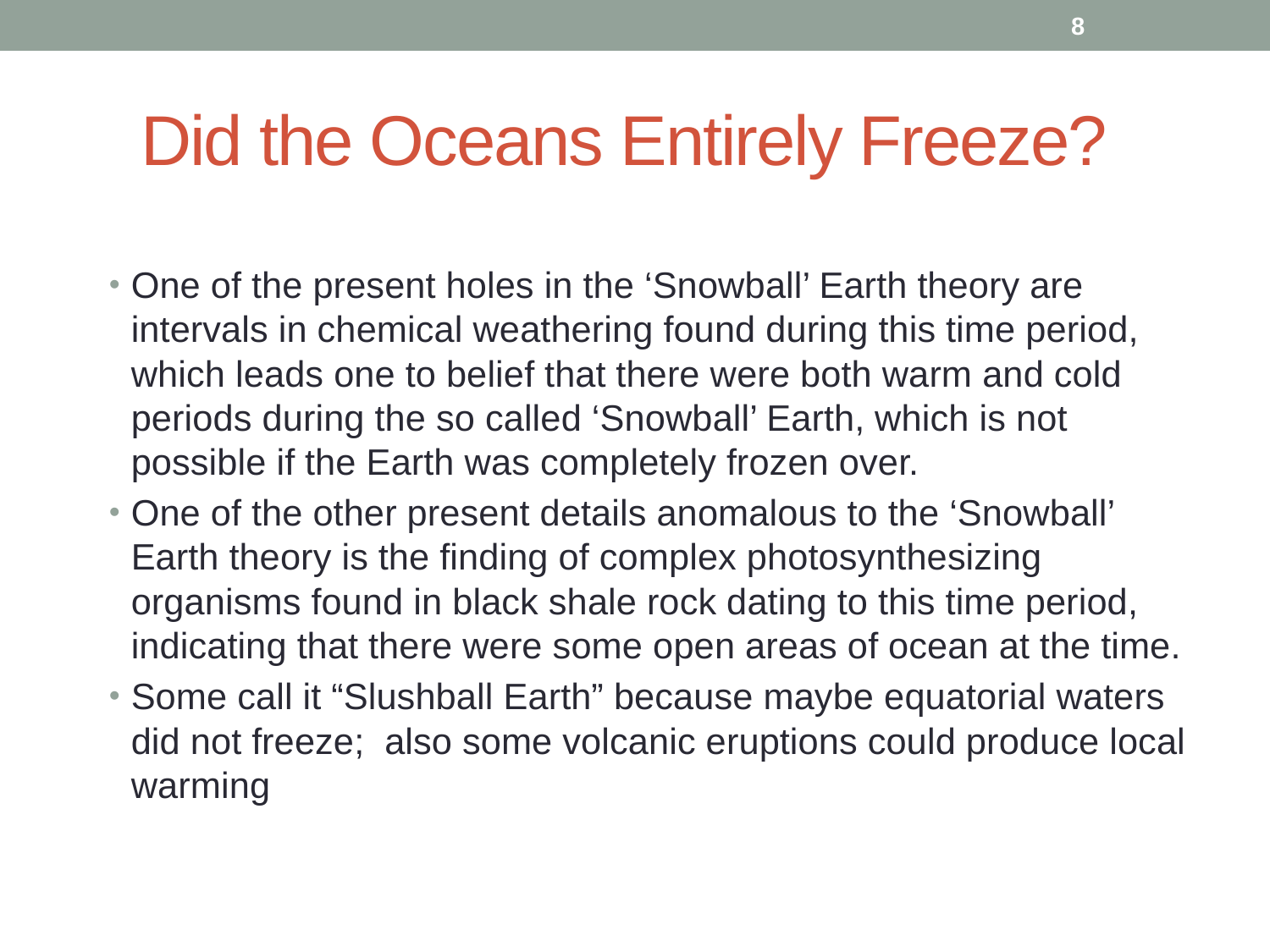

8
# Did the Oceans Entirely Freeze?

One of the present holes in the ‘Snowball’ Earth theory are intervals in chemical weathering found during this time period, which leads one to belief that there were both warm and cold periods during the so called ‘Snowball’ Earth, which is not possible if the Earth was completely frozen over.
One of the other present details anomalous to the ‘Snowball’ Earth theory is the finding of complex photosynthesizing organisms found in black shale rock dating to this time period, indicating that there were some open areas of ocean at the time.
Some call it “Slushball Earth” because maybe equatorial waters did not freeze;  also some volcanic eruptions could produce local warming